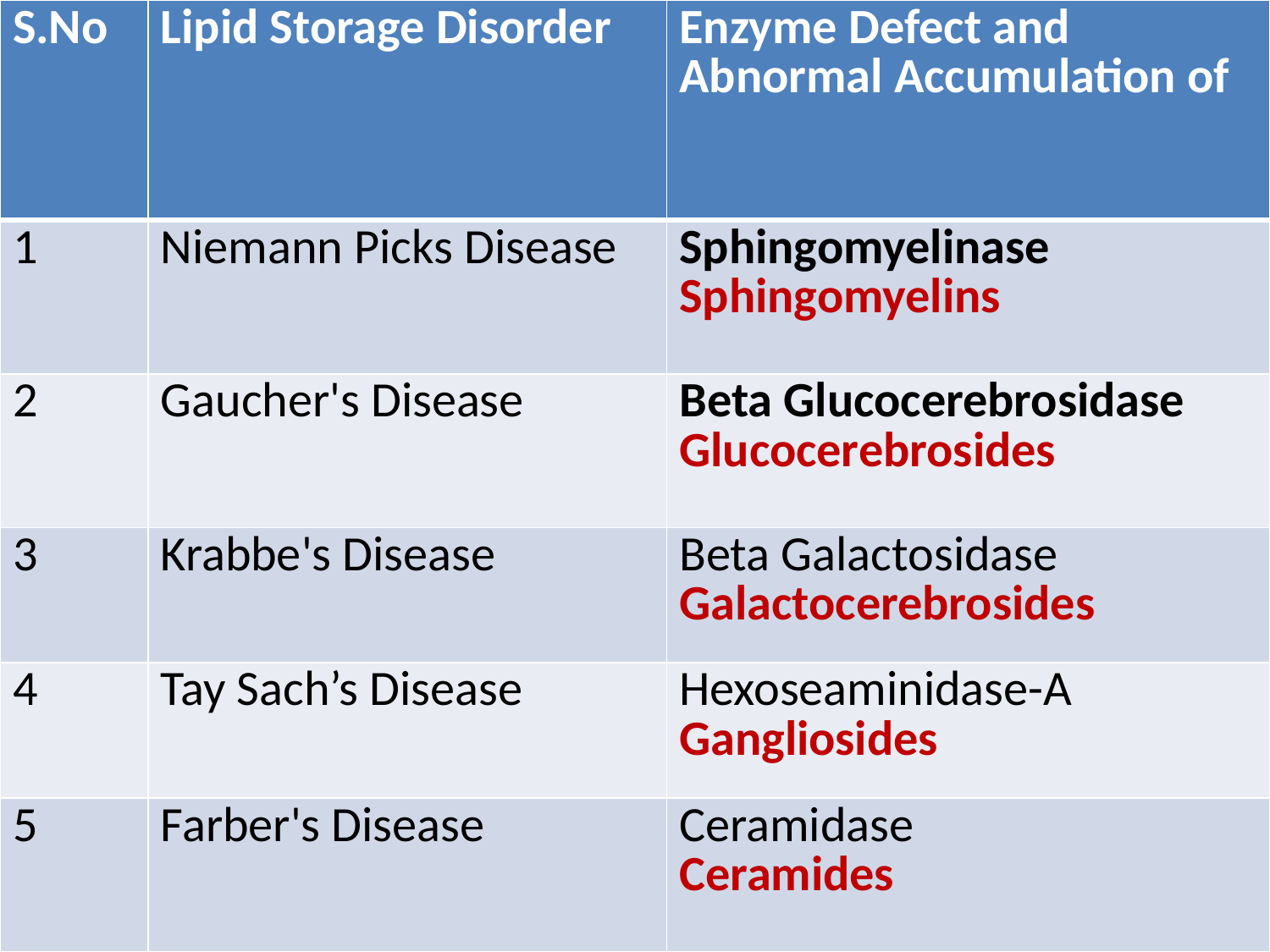

| S.No | Lipid Storage Disorder | Enzyme Defect and Abnormal Accumulation of |
| --- | --- | --- |
| 1 | Niemann Picks Disease | Sphingomyelinase Sphingomyelins |
| 2 | Gaucher's Disease | Beta Glucocerebrosidase Glucocerebrosides |
| 3 | Krabbe's Disease | Beta Galactosidase Galactocerebrosides |
| 4 | Tay Sach’s Disease | Hexoseaminidase-A Gangliosides |
| 5 | Farber's Disease | Ceramidase Ceramides |